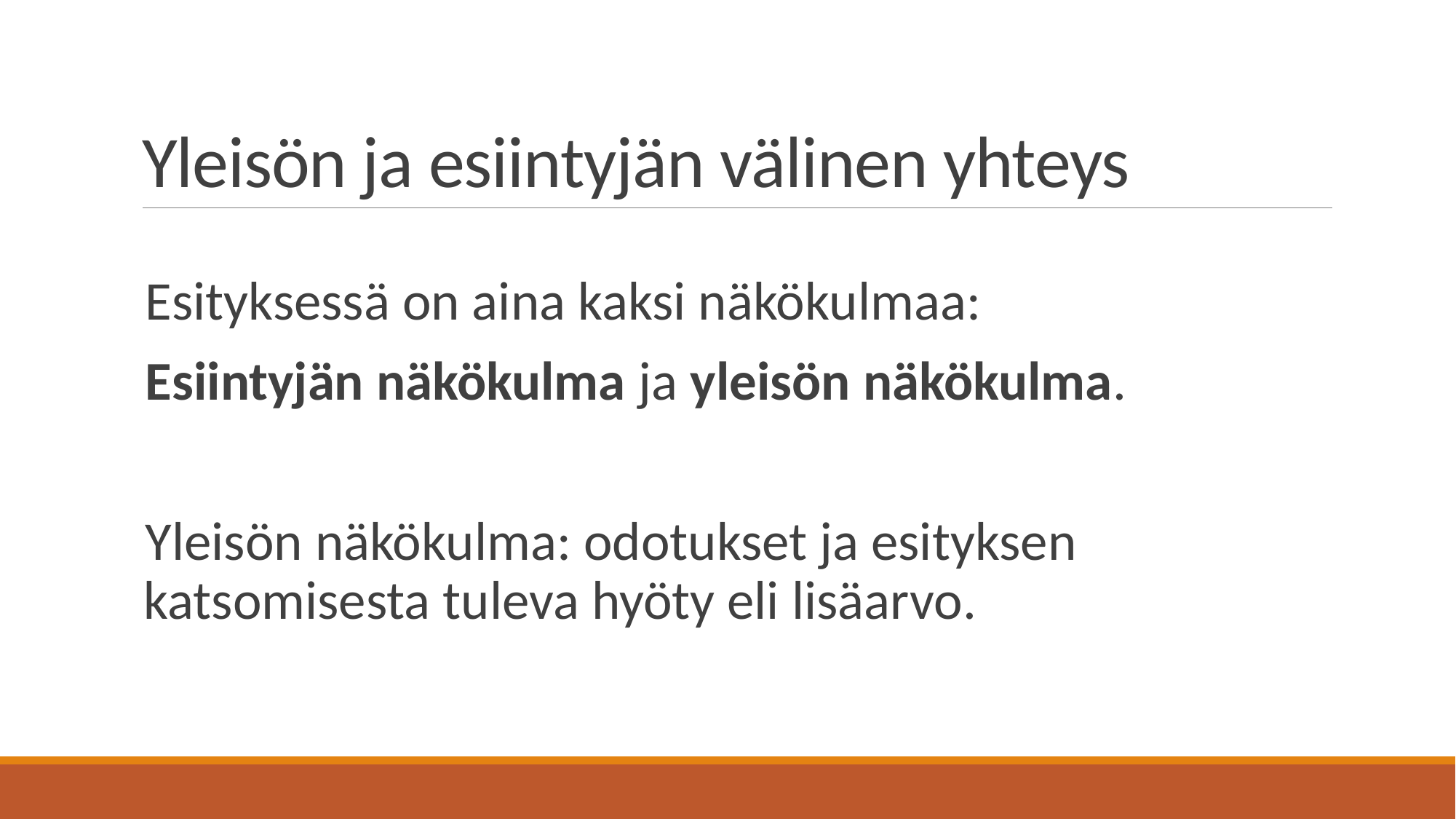

# Yleisön ja esiintyjän välinen yhteys
Esityksessä on aina kaksi näkökulmaa:
Esiintyjän näkökulma ja yleisön näkökulma.

Yleisön näkökulma: odotukset ja esityksen katsomisesta tuleva hyöty eli lisäarvo.